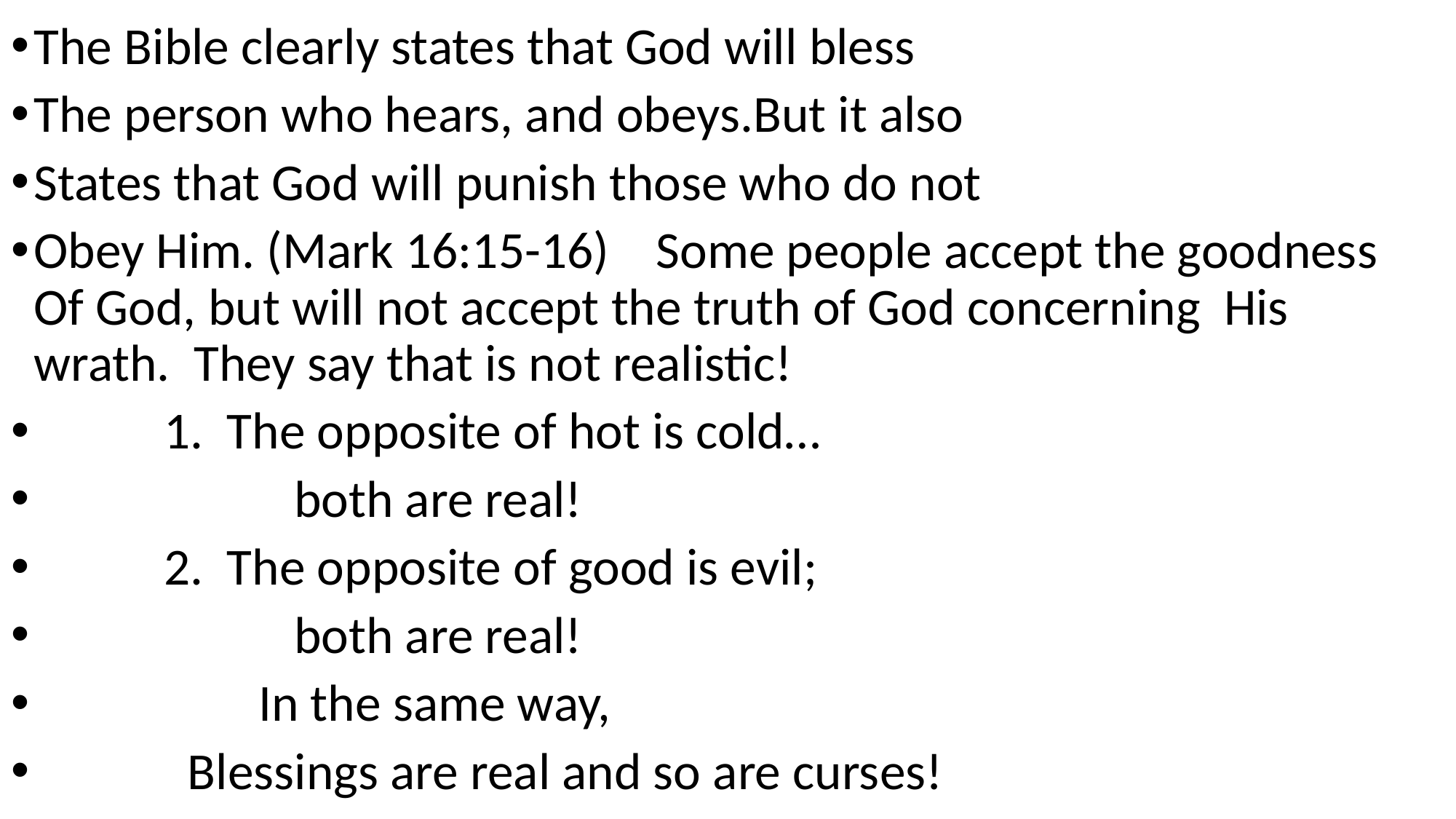

The Bible clearly states that God will bless
The person who hears, and obeys.But it also
States that God will punish those who do not
Obey Him. (Mark 16:15-16)    Some people accept the goodness Of God, but will not accept the truth of God concerning  His wrath.  They say that is not realistic!
           1.  The opposite of hot is cold…
                      both are real!
           2.  The opposite of good is evil;
                      both are real!
                   In the same way,
             Blessings are real and so are curses!